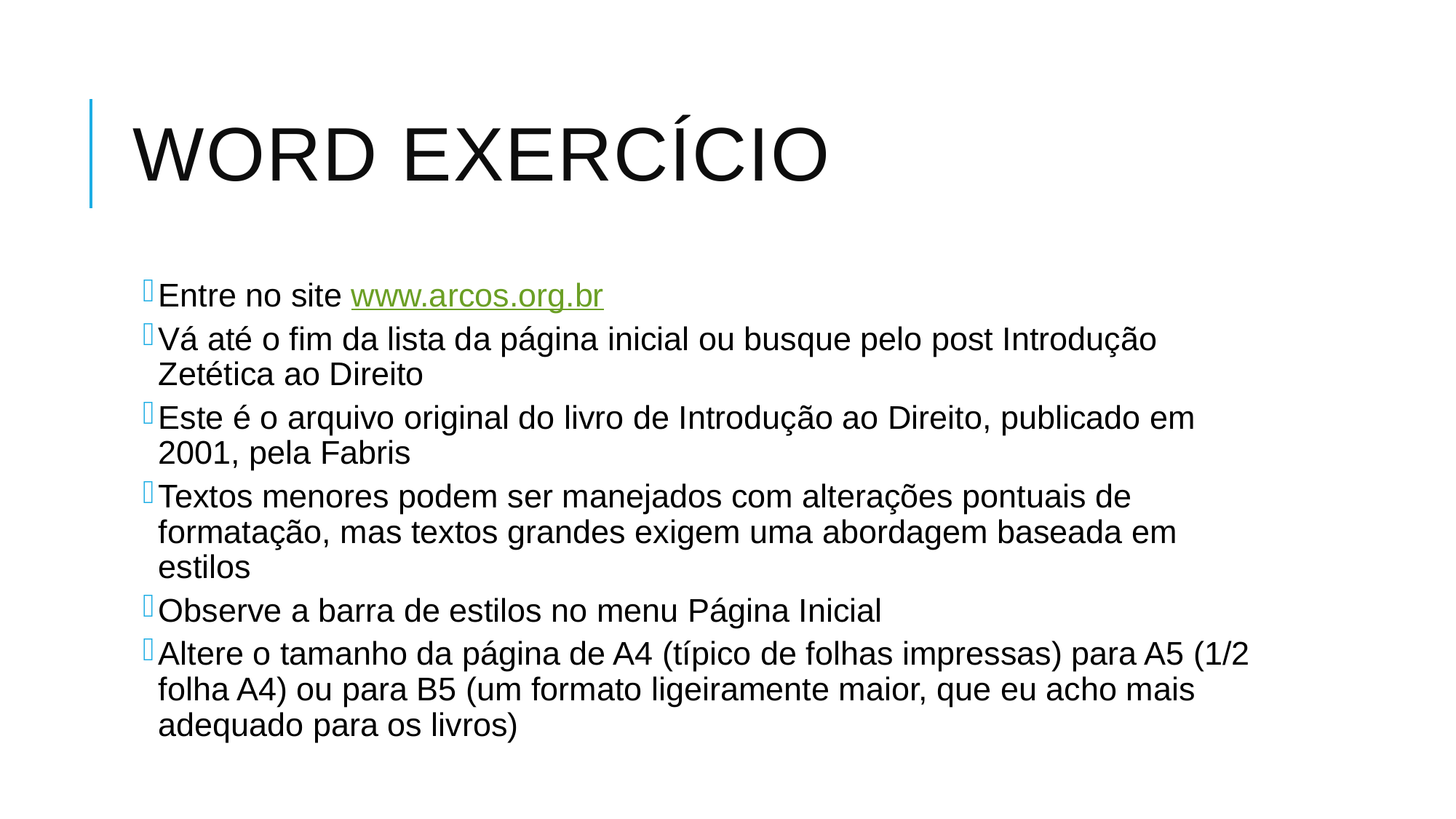

# Word Exercício
Entre no site www.arcos.org.br
Vá até o fim da lista da página inicial ou busque pelo post Introdução Zetética ao Direito
Este é o arquivo original do livro de Introdução ao Direito, publicado em 2001, pela Fabris
Textos menores podem ser manejados com alterações pontuais de formatação, mas textos grandes exigem uma abordagem baseada em estilos
Observe a barra de estilos no menu Página Inicial
Altere o tamanho da página de A4 (típico de folhas impressas) para A5 (1/2 folha A4) ou para B5 (um formato ligeiramente maior, que eu acho mais adequado para os livros)